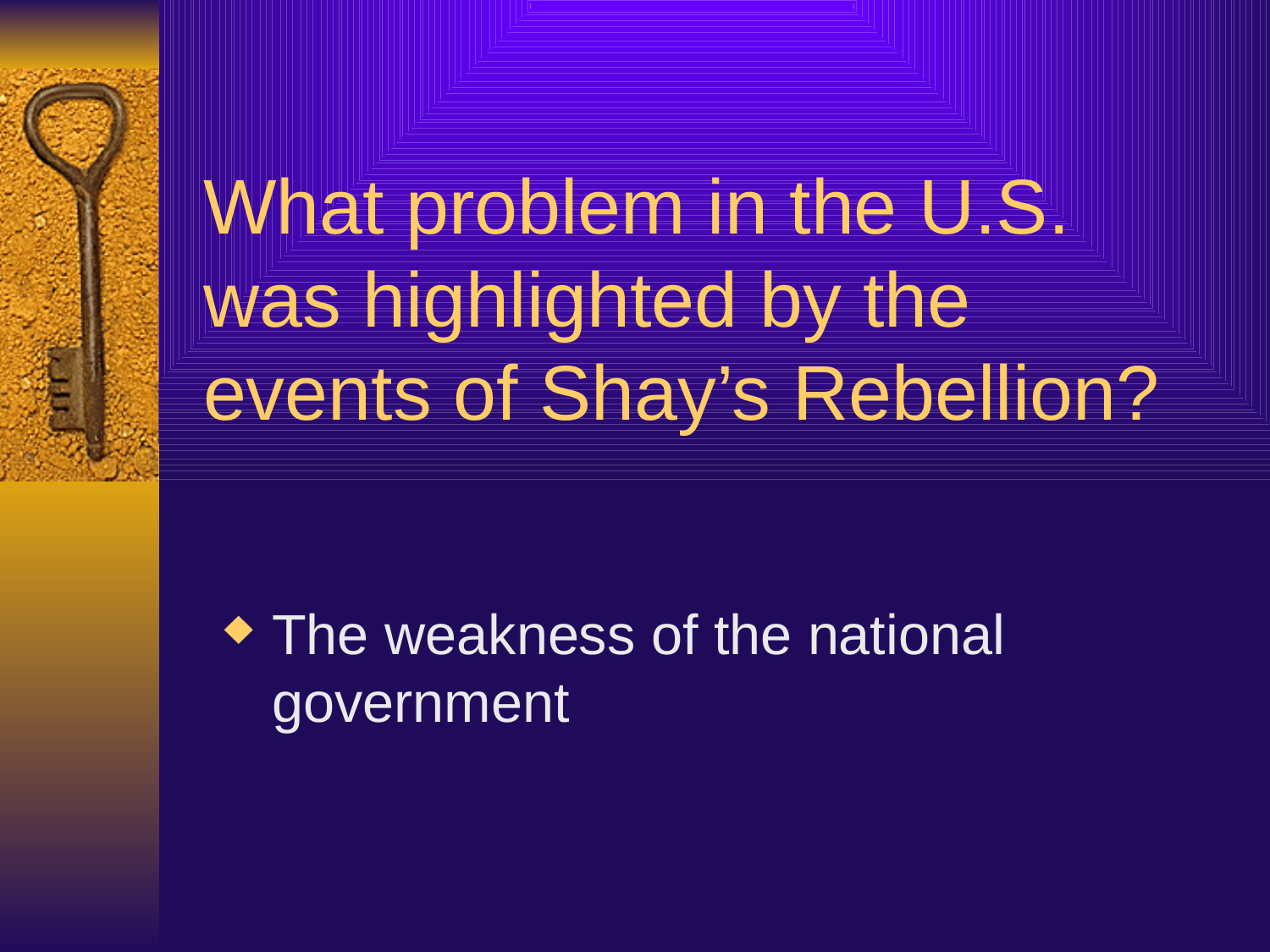

# What problem in the U.S. was highlighted by the events of Shay’s Rebellion?
The weakness of the national government